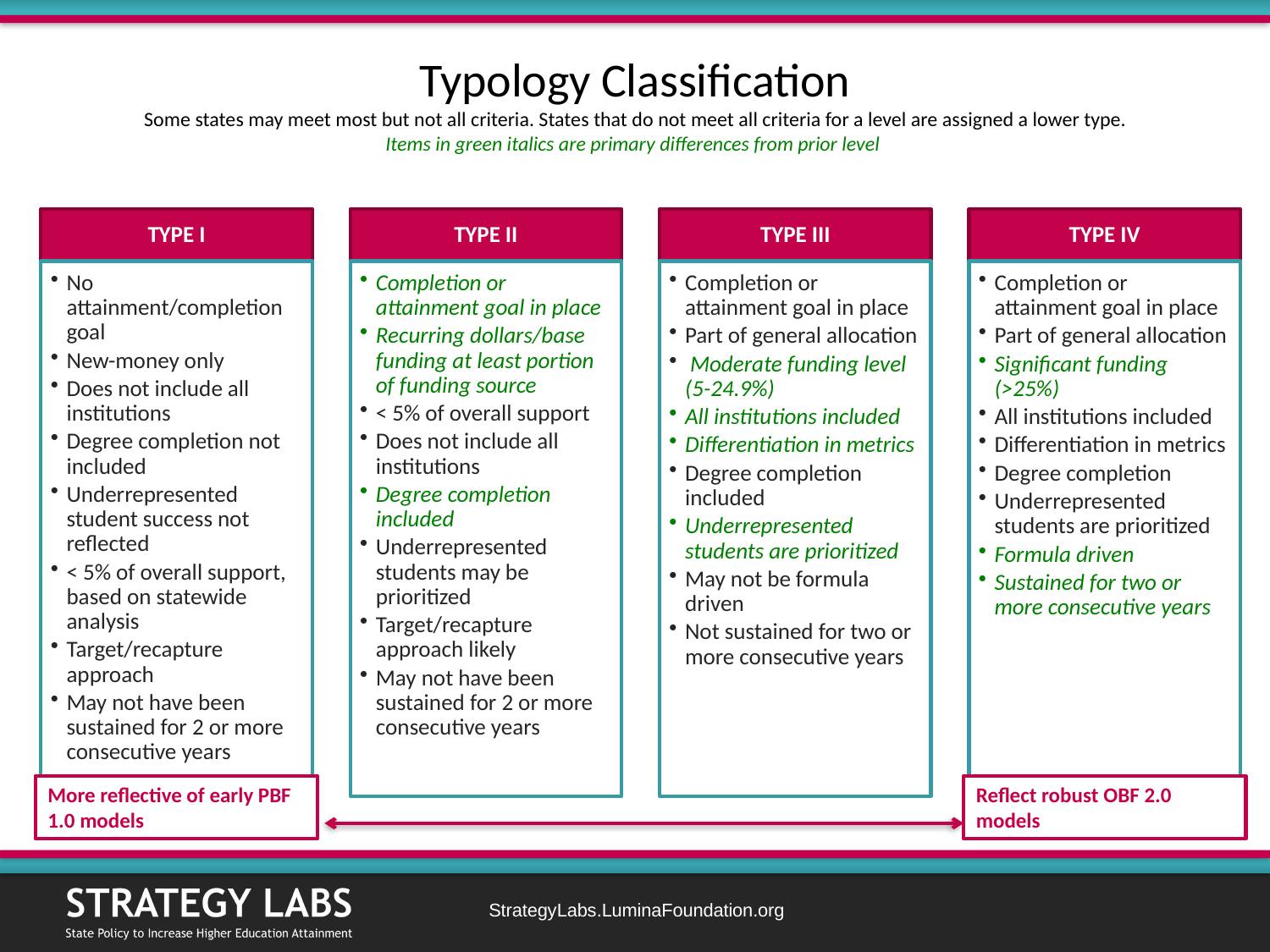

# Typology Classification Some states may meet most but not all criteria. States that do not meet all criteria for a level are assigned a lower type. Items in green italics are primary differences from prior level
TYPE I
No attainment/completion goal
New-money only
Does not include all institutions
Degree completion not included
Underrepresented student success not reflected
< 5% of overall support, based on statewide analysis
Target/recapture approach
May not have been sustained for 2 or more consecutive years

TYPE II
Completion or attainment goal in place
Recurring dollars/base funding at least portion of funding source
< 5% of overall support
Does not include all institutions
Degree completion included
Underrepresented students may be prioritized
Target/recapture approach likely
May not have been sustained for 2 or more consecutive years
TYPE III
Completion or attainment goal in place
Part of general allocation
 Moderate funding level (5-24.9%)
All institutions included
Differentiation in metrics
Degree completion included
Underrepresented students are prioritized
May not be formula driven
Not sustained for two or more consecutive years

TYPE IV
Completion or attainment goal in place
Part of general allocation
Significant funding (>25%)
All institutions included
Differentiation in metrics
Degree completion
Underrepresented students are prioritized
Formula driven
Sustained for two or more consecutive years

More reflective of early PBF 1.0 models
Reflect robust OBF 2.0 models